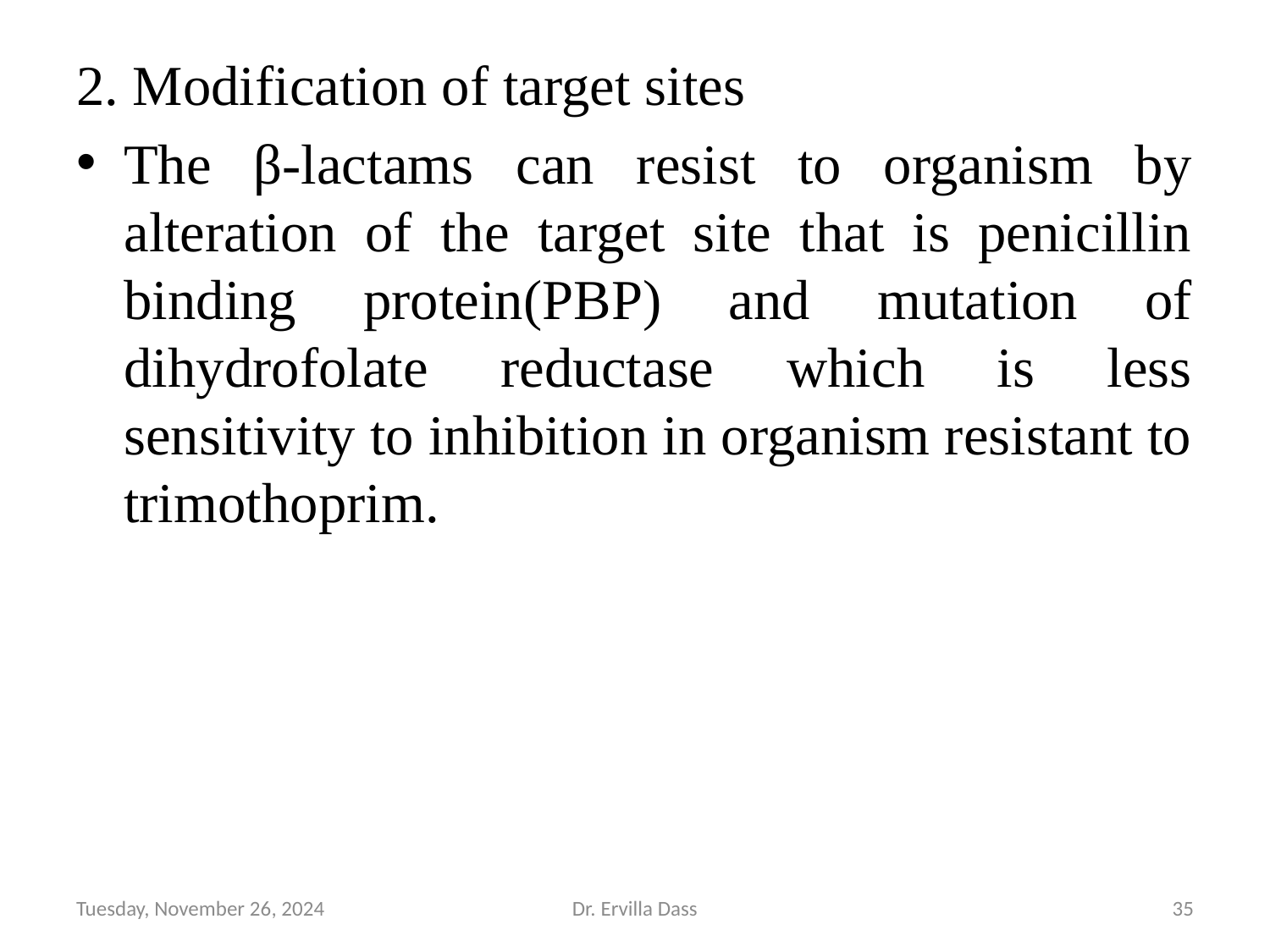

2. Modification of target sites
The β-lactams can resist to organism by alteration of the target site that is penicillin binding protein(PBP) and mutation of dihydrofolate reductase which is less sensitivity to inhibition in organism resistant to trimothoprim.
Tuesday, November 26, 2024
Dr. Ervilla Dass
35